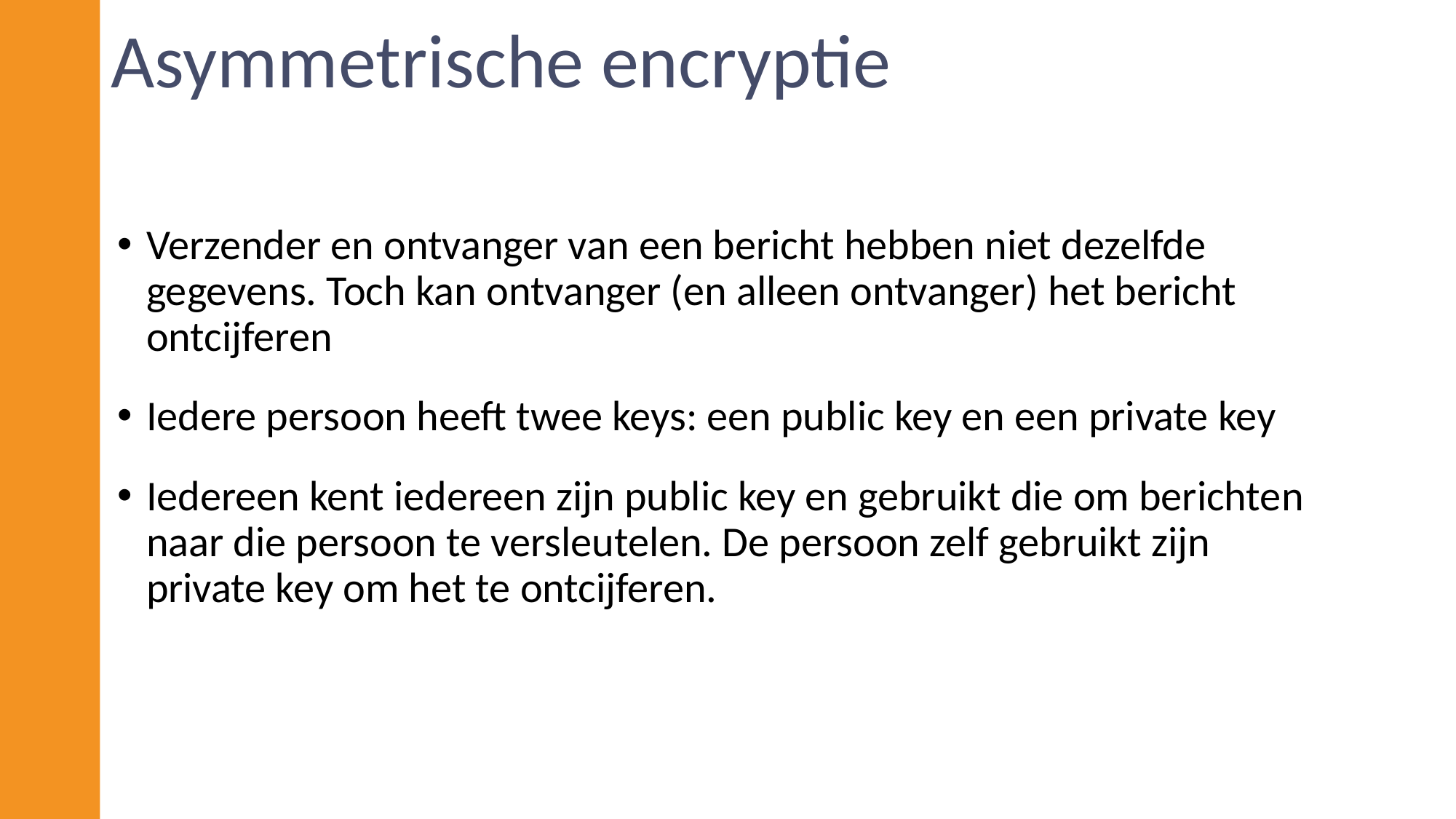

# Asymmetrische encryptie
Verzender en ontvanger van een bericht hebben niet dezelfde gegevens. Toch kan ontvanger (en alleen ontvanger) het bericht ontcijferen
Iedere persoon heeft twee keys: een public key en een private key
Iedereen kent iedereen zijn public key en gebruikt die om berichten naar die persoon te versleutelen. De persoon zelf gebruikt zijn private key om het te ontcijferen.